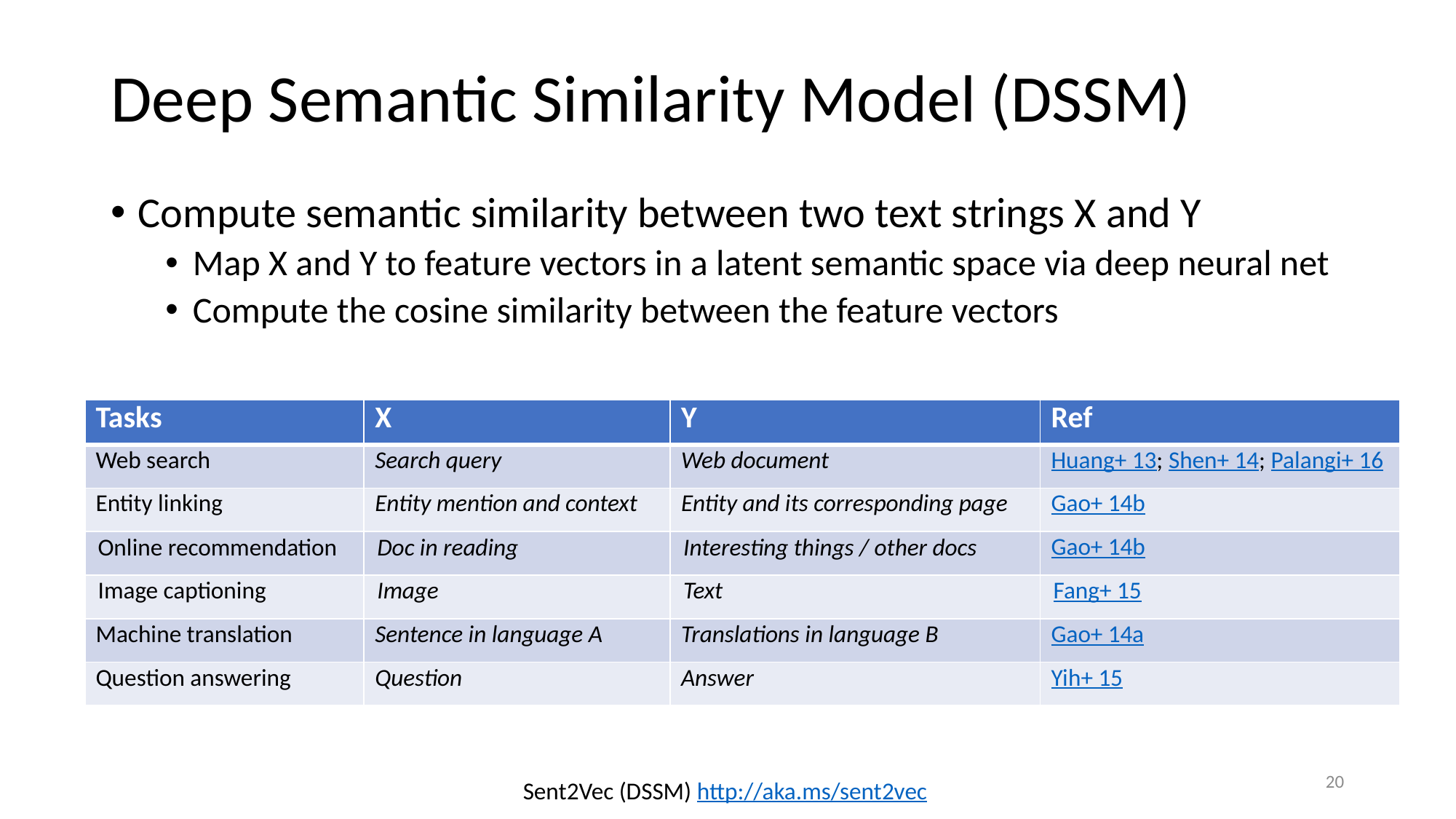

# Deep Semantic Similarity Model (DSSM)
Compute semantic similarity between two text strings X and Y
Map X and Y to feature vectors in a latent semantic space via deep neural net
Compute the cosine similarity between the feature vectors
| Tasks | X | Y | Ref |
| --- | --- | --- | --- |
| Web search | Search query | Web document | Huang+ 13; Shen+ 14; Palangi+ 16 |
| Entity linking | Entity mention and context | Entity and its corresponding page | Gao+ 14b |
| Online recommendation | Doc in reading | Interesting things / other docs | Gao+ 14b |
| Image captioning | Image | Text | Fang+ 15 |
| Machine translation | Sentence in language A | Translations in language B | Gao+ 14a |
| Question answering | Question | Answer | Yih+ 15 |
20
Sent2Vec (DSSM) http://aka.ms/sent2vec